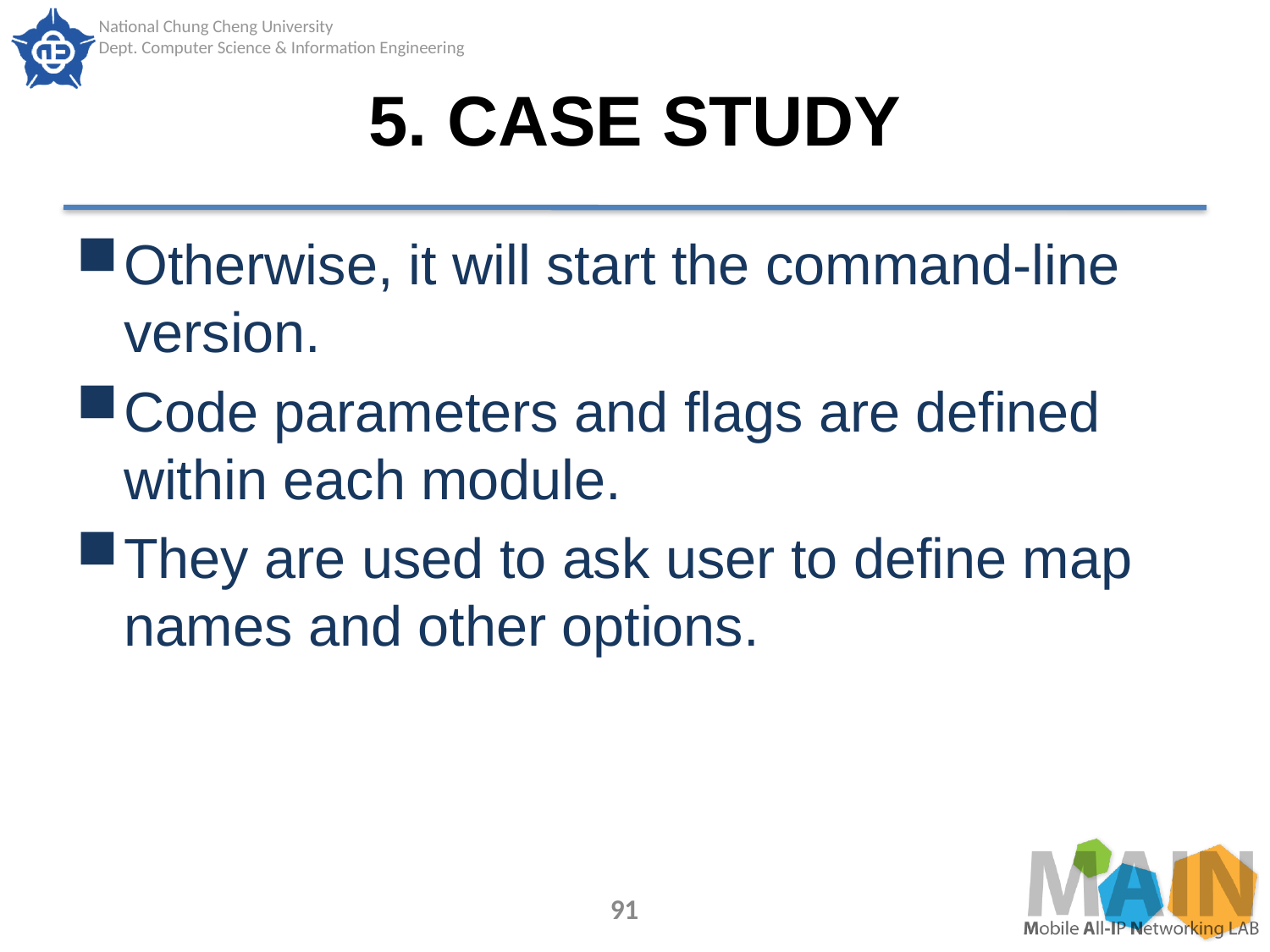

# 5. CASE STUDY
Otherwise, it will start the command-line version.
Code parameters and flags are defined within each module.
They are used to ask user to define map names and other options.
91